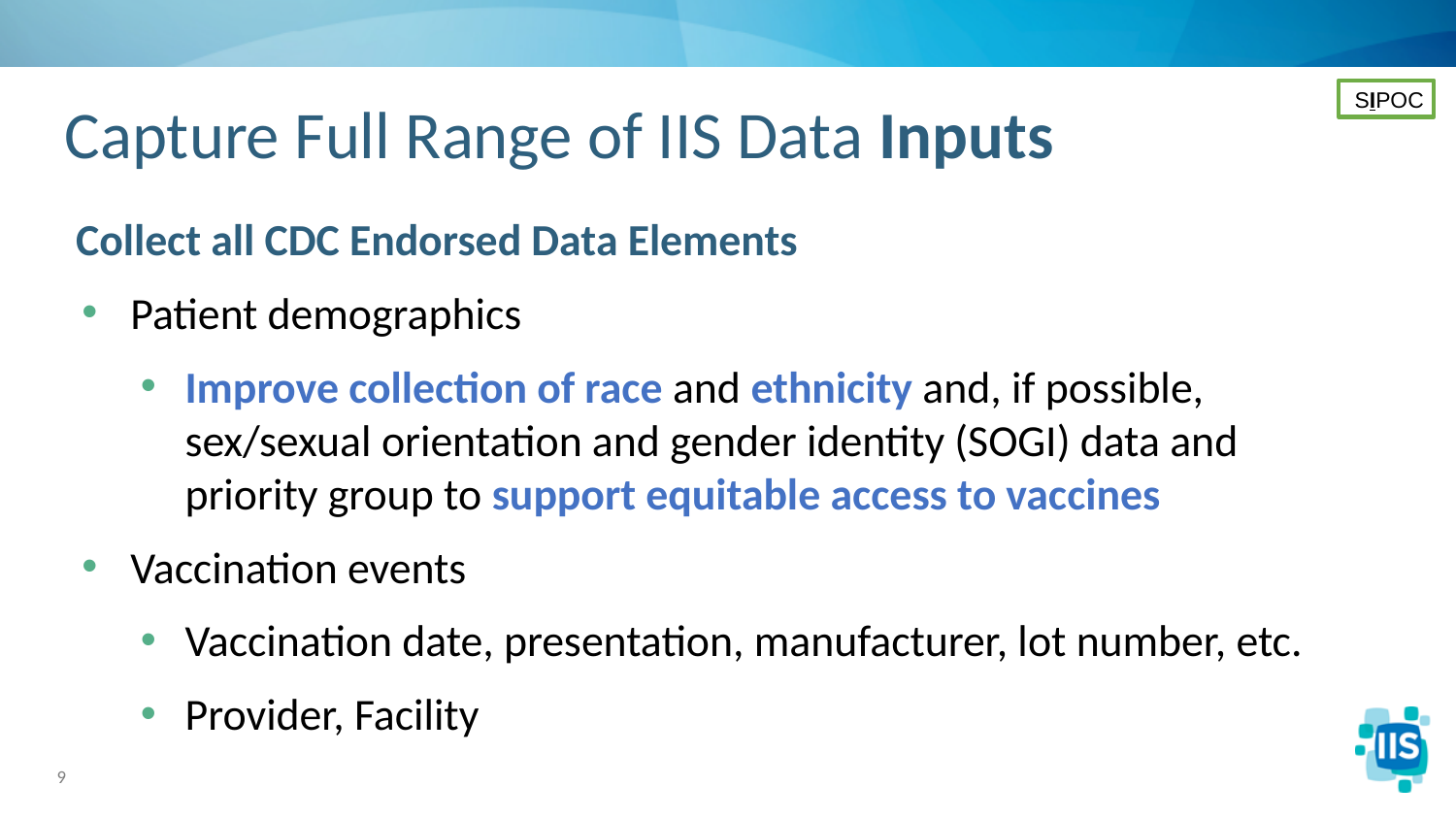

SIPOC
# Capture Full Range of IIS Data Inputs
Collect all CDC Endorsed Data Elements
Patient demographics
Improve collection of race and ethnicity and, if possible, sex/sexual orientation and gender identity (SOGI) data and priority group to support equitable access to vaccines
Vaccination events
Vaccination date, presentation, manufacturer, lot number, etc.
Provider, Facility